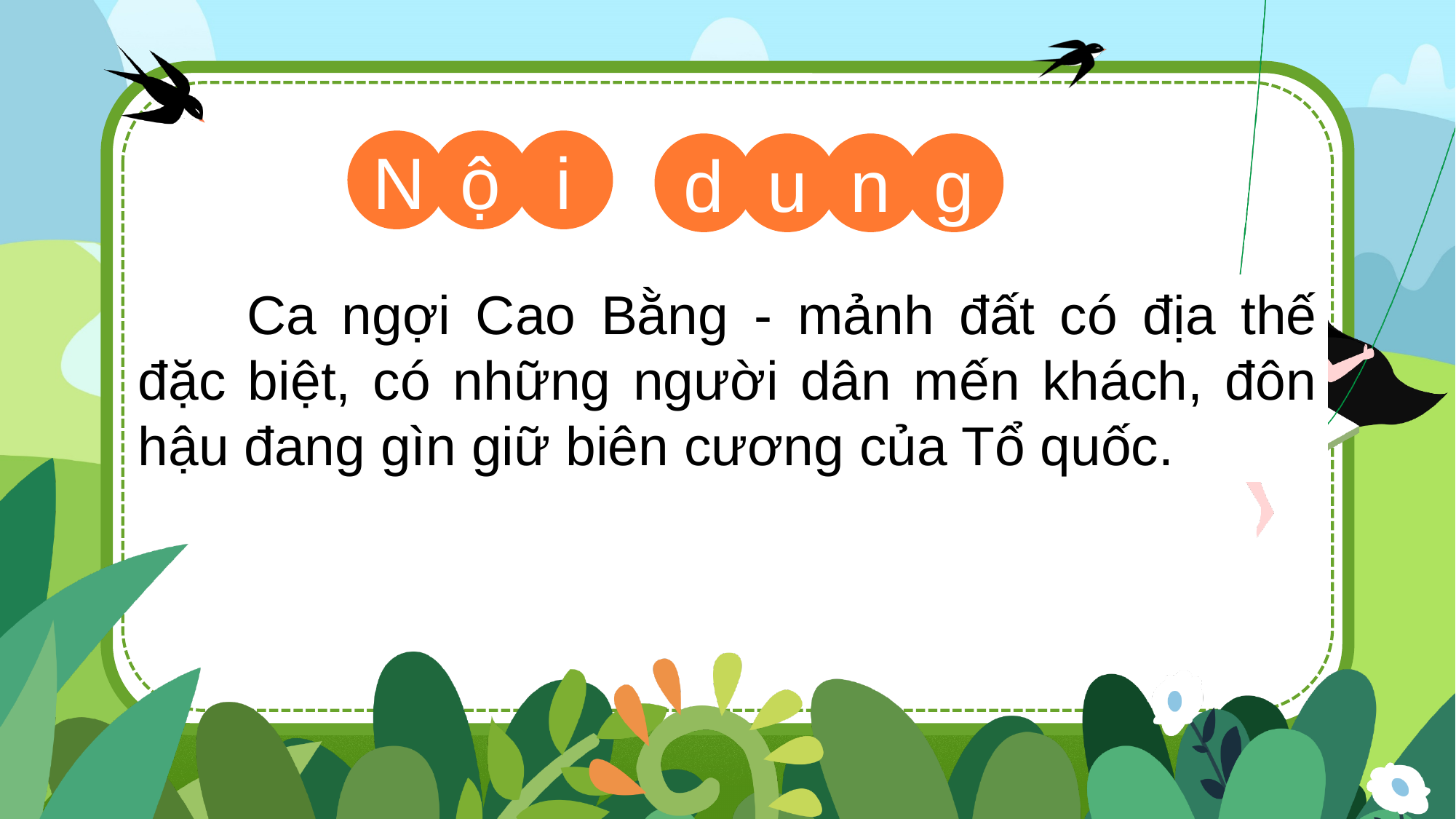

N
ộ
i
d
u
n
g
	Ca ngợi Cao Bằng - mảnh đất có địa thế đặc biệt, có những người dân mến khách, đôn hậu đang gìn giữ biên cương của Tổ quốc.